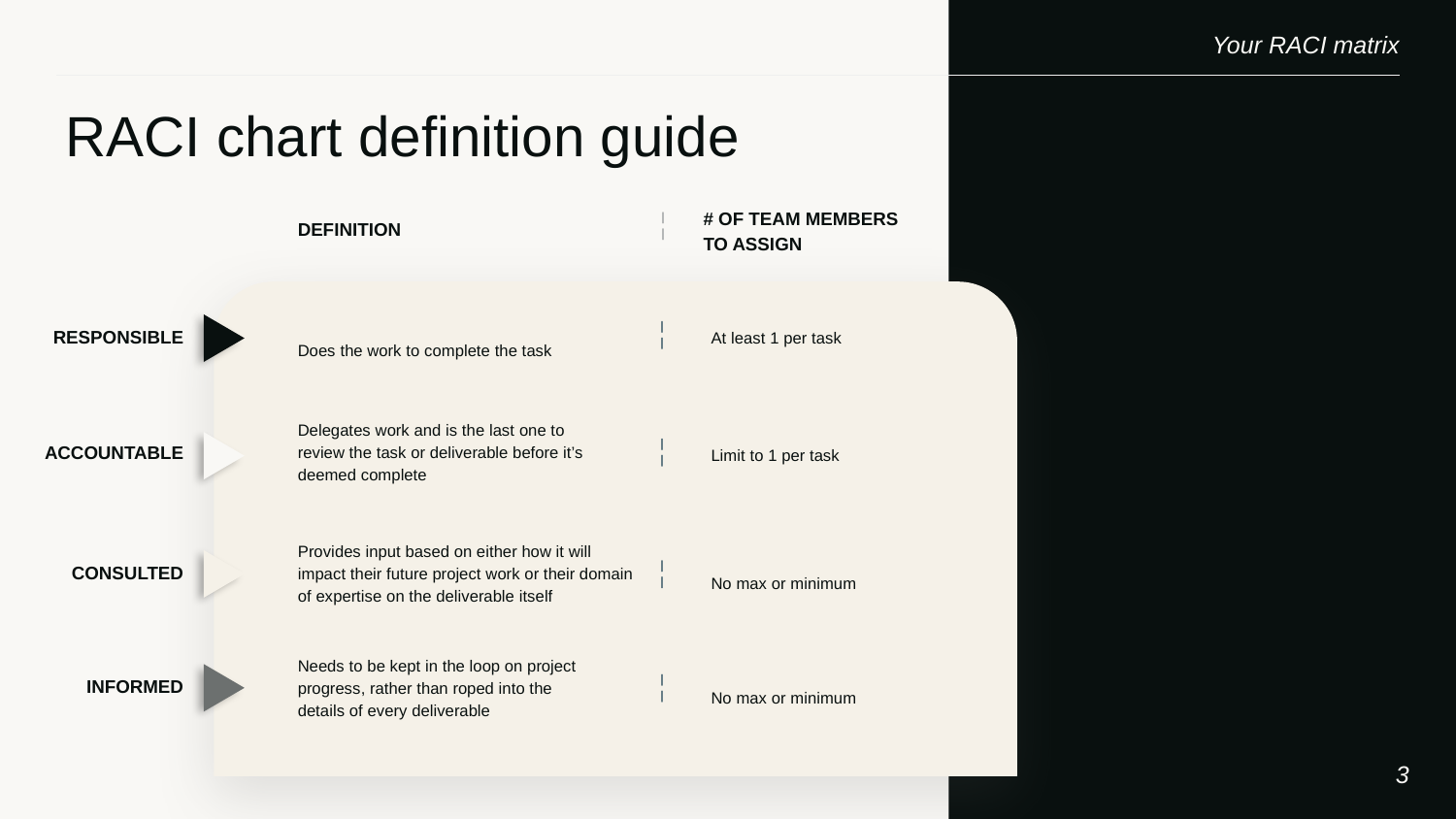

# RACI chart definition guide
# OF TEAM MEMBERS TO ASSIGN
DEFINITION

RESPONSIBLE
Does the work to complete the task
At least 1 per task
Delegates work and is the last one to review the task or deliverable before it’s deemed complete

ACCOUNTABLE
Limit to 1 per task
Provides input based on either how it will impact their future project work or their domain of expertise on the deliverable itself
No max or minimum

CONSULTED
Needs to be kept in the loop on project progress, rather than roped into the details of every deliverable
No max or minimum

INFORMED
3